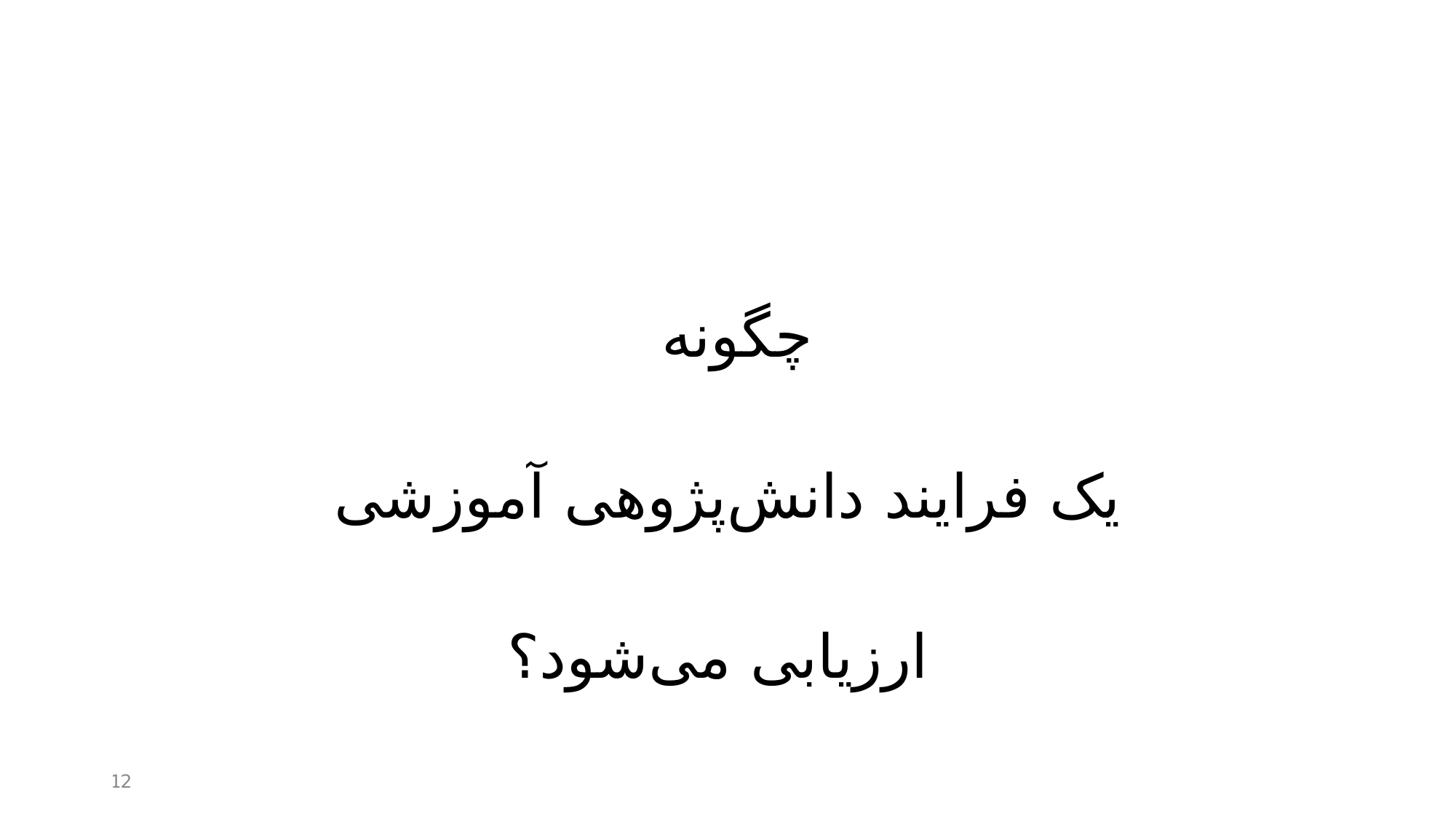

#
چگونه
یک فرایند دانش‌پژوهی آموزشی
 ارزیابی می‌شود؟
12